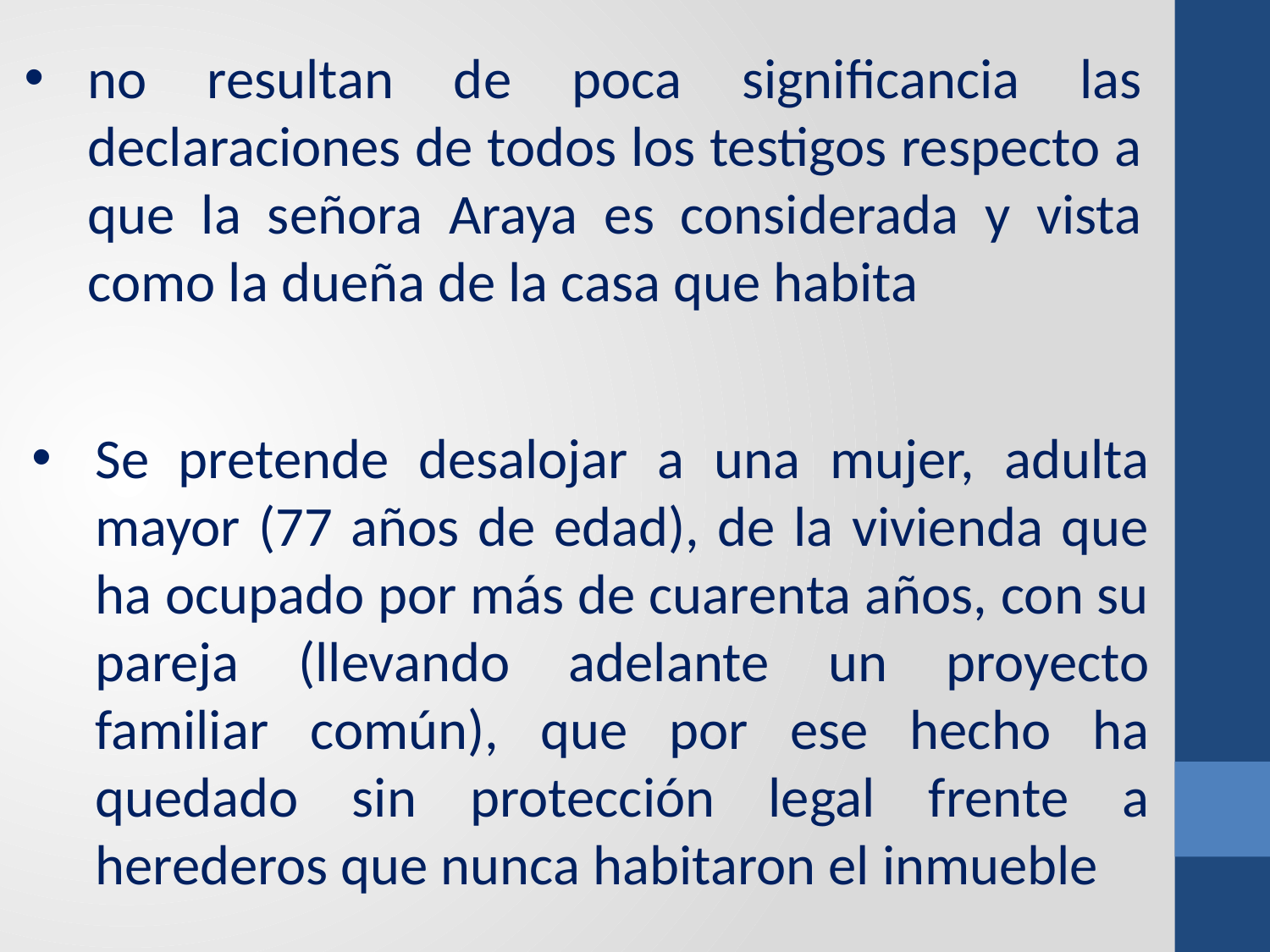

no resultan de poca significancia las declaraciones de todos los testigos respecto a que la señora Araya es considerada y vista como la dueña de la casa que habita
Se pretende desalojar a una mujer, adulta mayor (77 años de edad), de la vivienda que ha ocupado por más de cuarenta años, con su pareja (llevando adelante un proyecto familiar común), que por ese hecho ha quedado sin protección legal frente a herederos que nunca habitaron el inmueble